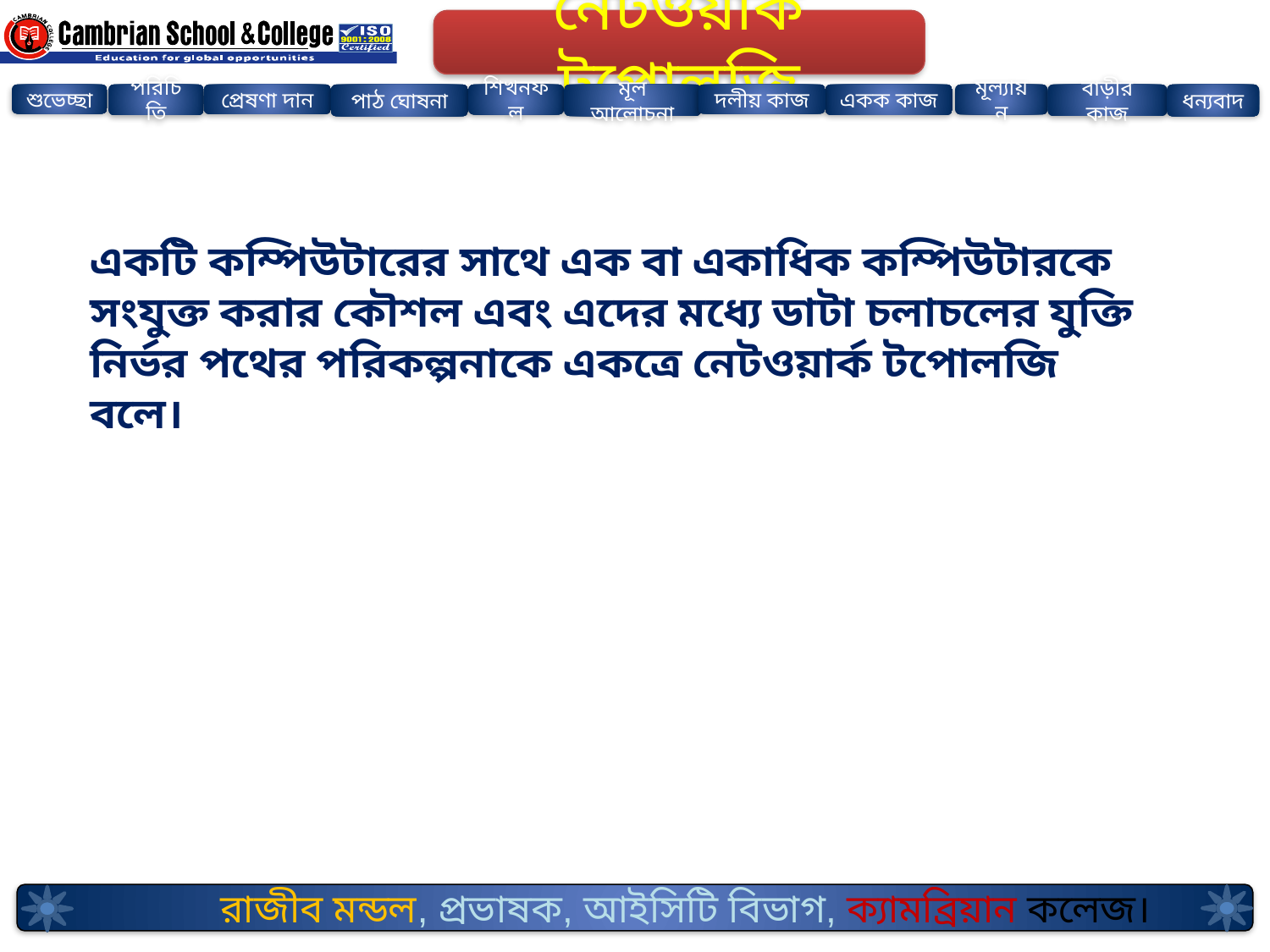

নেটওয়ার্ক টপোলজি
ধন্যবাদ
দলীয় কাজ
বাড়ীর কাজ
পাঠ ঘোষনা
শিখনফল
মূল আলোচনা
একক কাজ
শুভেচ্ছা
পরিচিতি
প্রেষণা দান
মূল্যায়ন
একটি কম্পিউটারের সাথে এক বা একাধিক কম্পিউটারকে সংযুক্ত করার কৌশল এবং এদের মধ্যে ডাটা চলাচলের যুক্তি নির্ভর পথের পরিকল্পনাকে একত্রে নেটওয়ার্ক টপোলজি বলে।